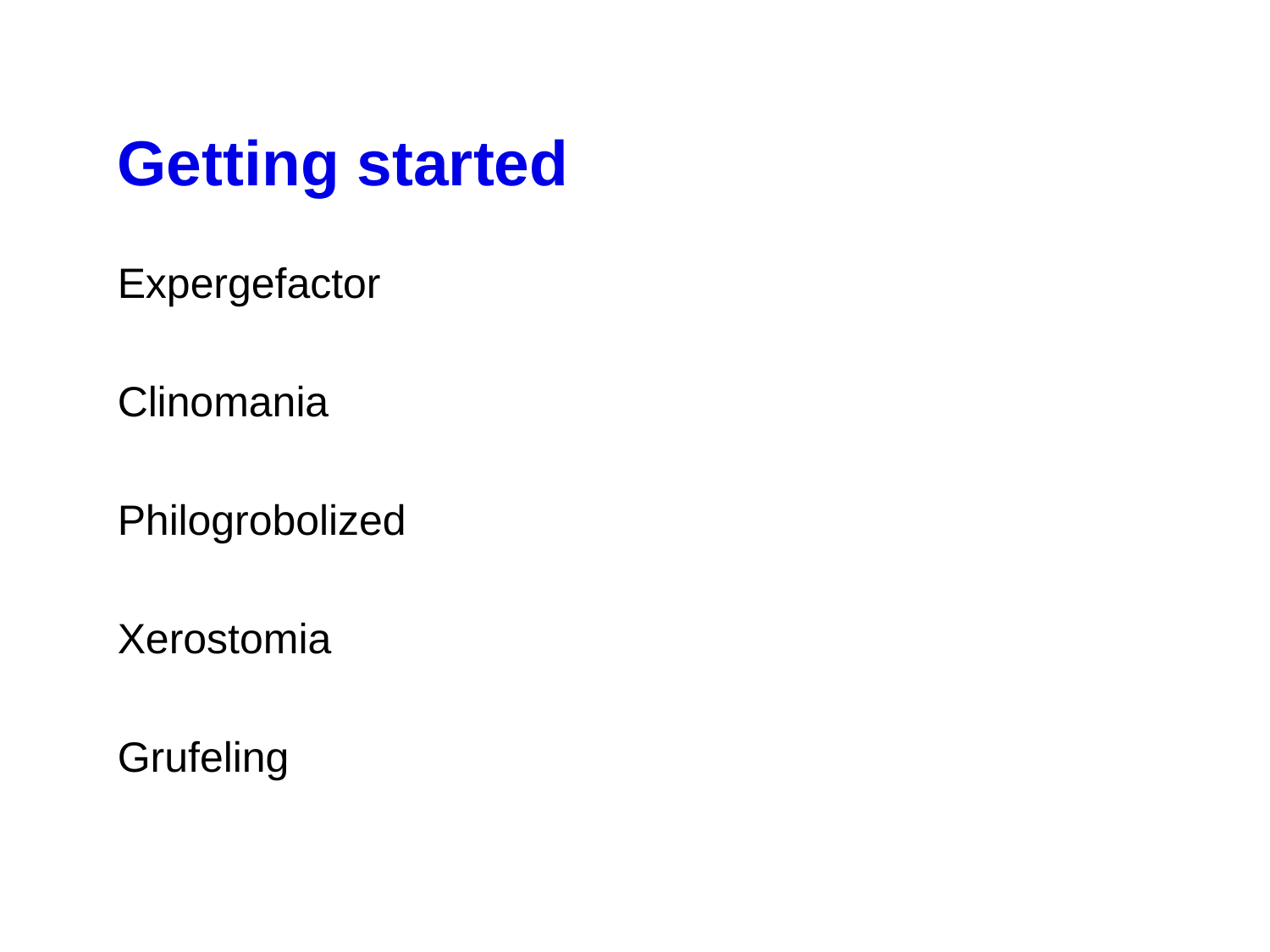

Getting started

Expergefactor

Clinomania

Philogrobolized

Xerostomia

Grufeling